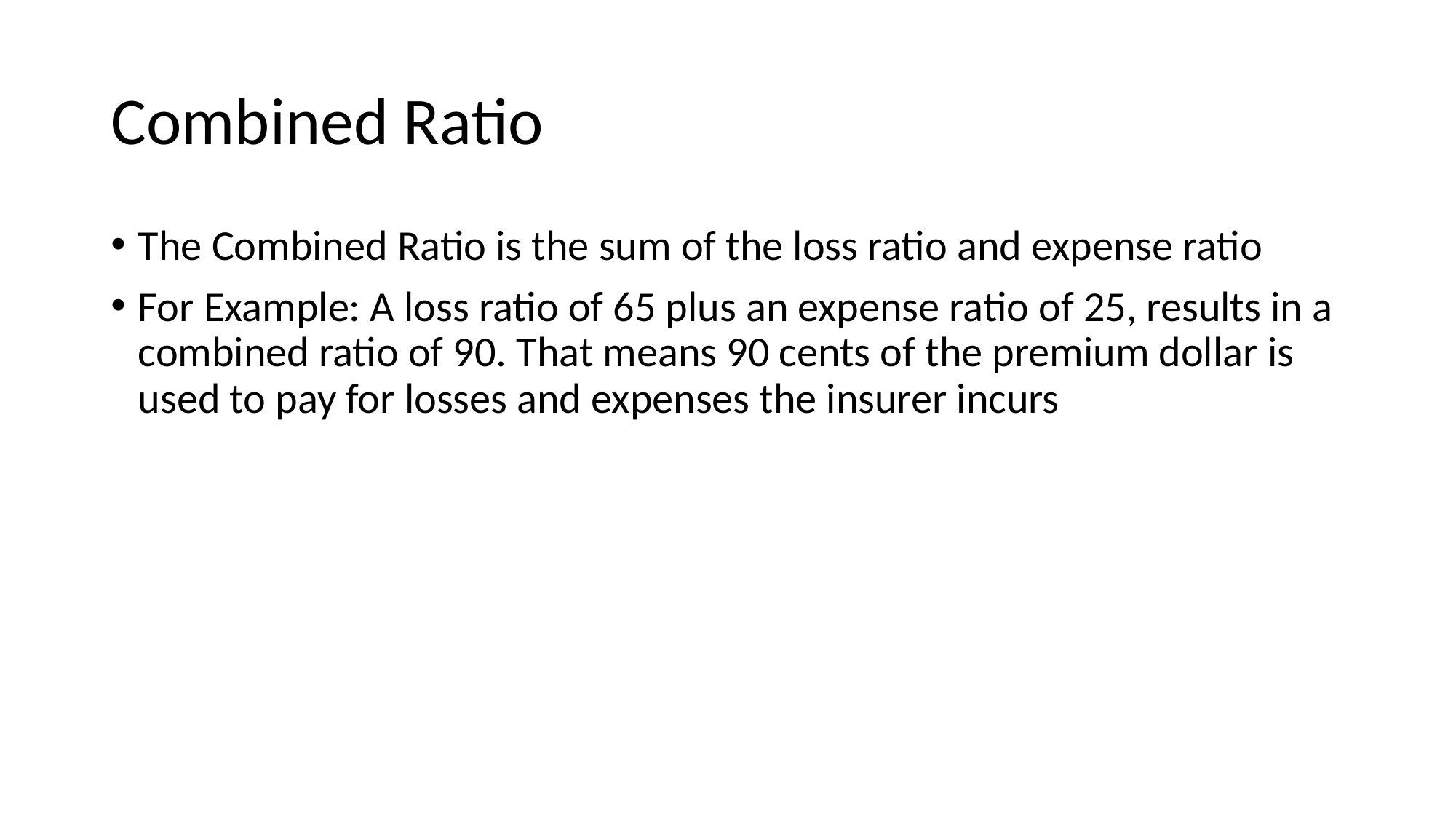

# Combined Ratio
The Combined Ratio is the sum of the loss ratio and expense ratio
For Example: A loss ratio of 65 plus an expense ratio of 25, results in a combined ratio of 90. That means 90 cents of the premium dollar is used to pay for losses and expenses the insurer incurs